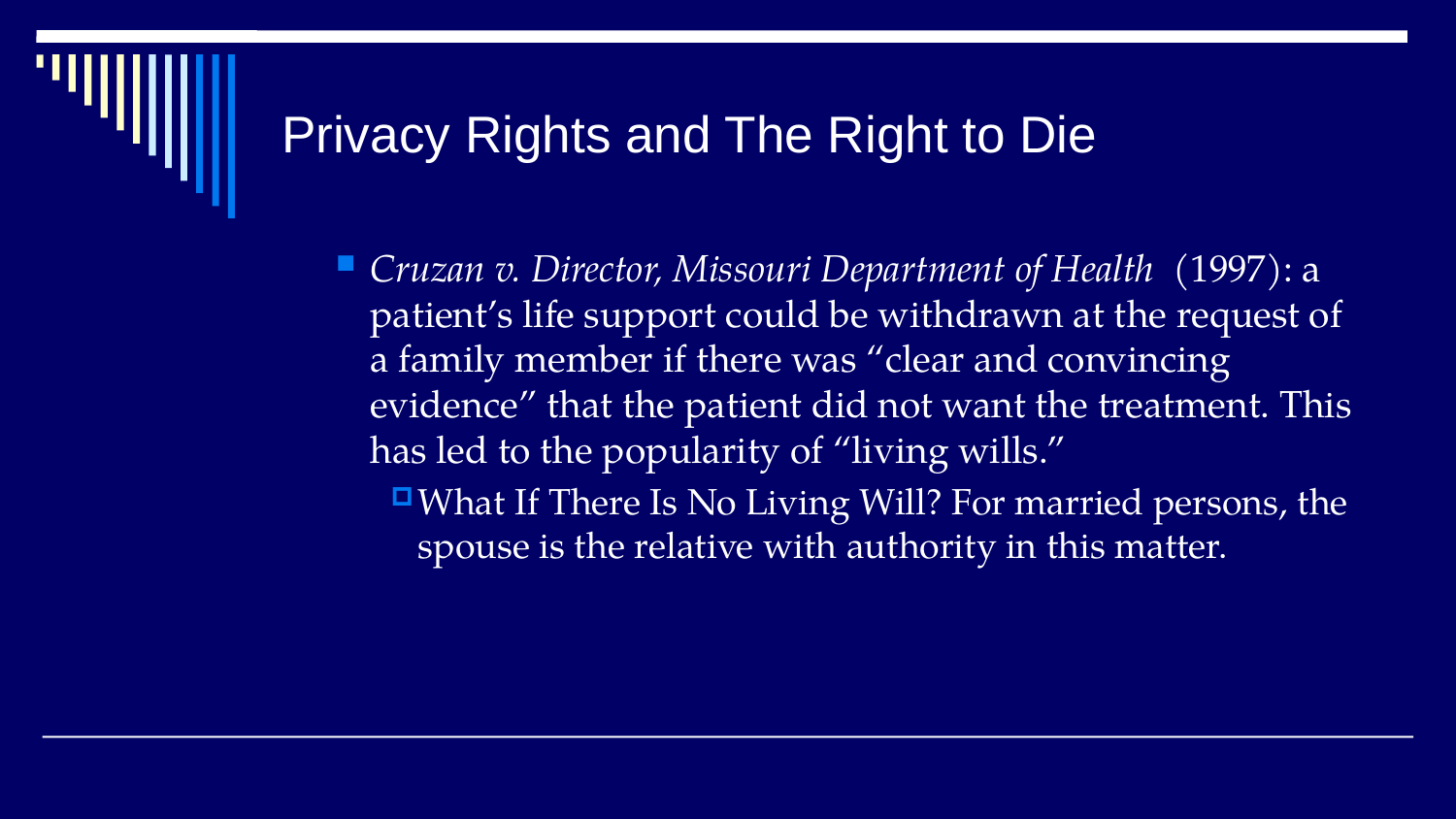

# Privacy Rights and The Right to Die
Cruzan v. Director, Missouri Department of Health  (1997): a patient’s life support could be withdrawn at the request of a family member if there was “clear and convincing evidence” that the patient did not want the treatment. This has led to the popularity of “living wills.”
What If There Is No Living Will? For married persons, the spouse is the relative with authority in this matter.